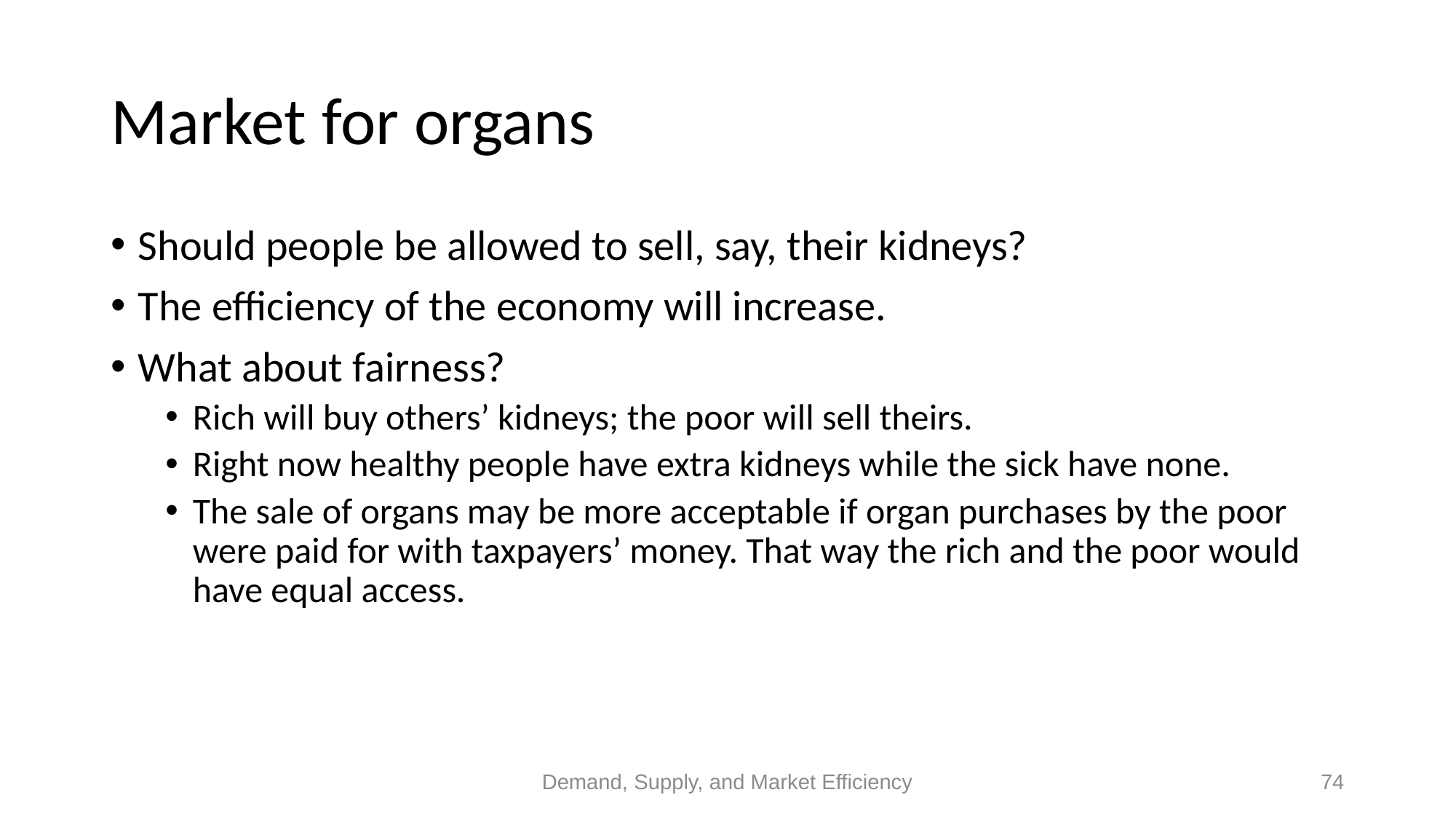

# Market for organs
Should people be allowed to sell, say, their kidneys?
The efficiency of the economy will increase.
What about fairness?
Rich will buy others’ kidneys; the poor will sell theirs.
Right now healthy people have extra kidneys while the sick have none.
The sale of organs may be more acceptable if organ purchases by the poor were paid for with taxpayers’ money. That way the rich and the poor would have equal access.
Demand, Supply, and Market Efficiency
74